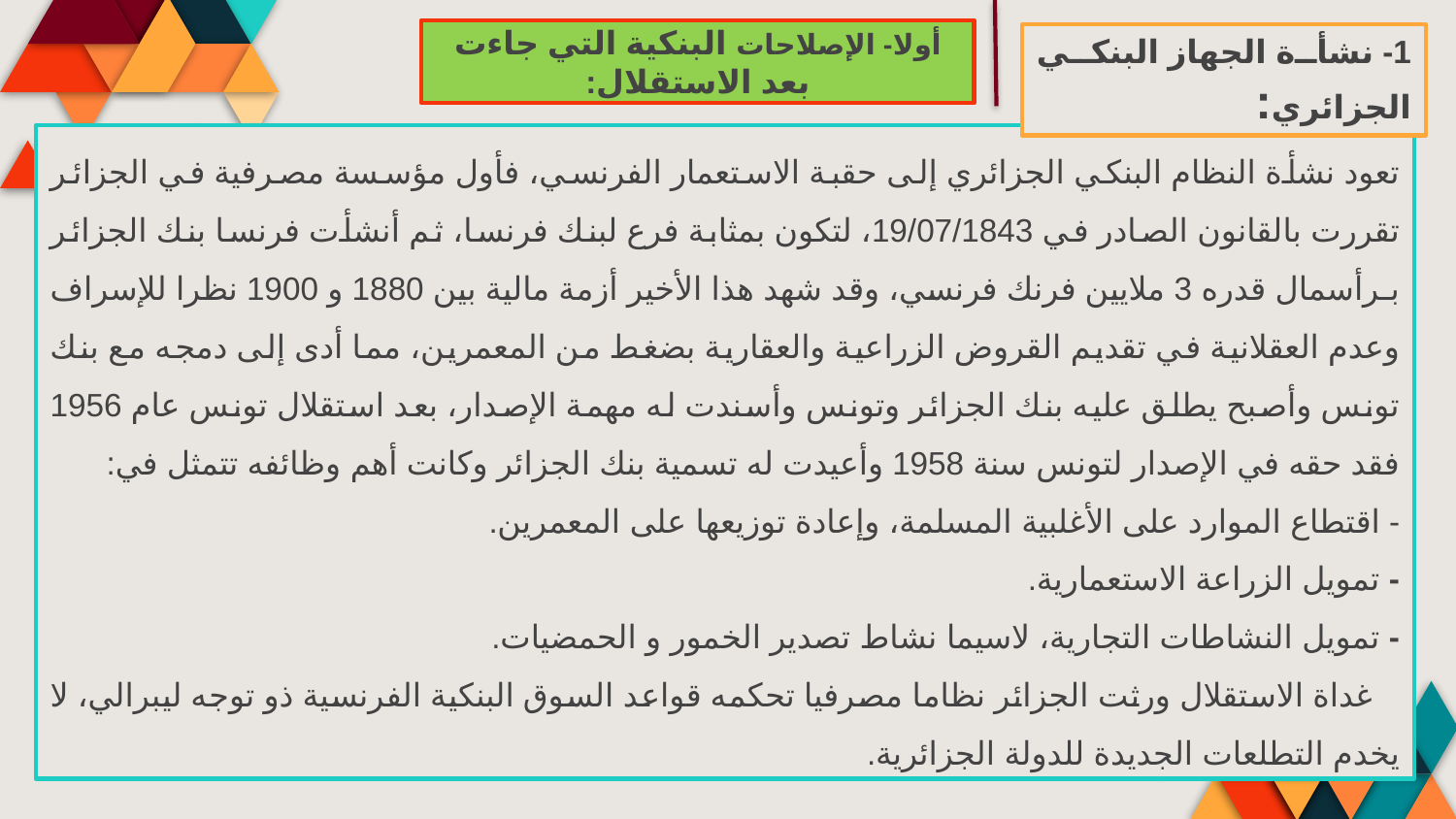

أولا- الإصلاحات البنكية التي جاءت بعد الاستقلال:

1- نشأة الجهاز البنكي الجزائري:
تعود نشأة النظام البنكي الجزائري إلى حقبة الاستعمار الفرنسي، فأول مؤسسة مصرفية في الجزائر تقررت بالقانون الصادر في 19/07/1843، لتكون بمثابة فرع لبنك فرنسا، ثم أنشأت فرنسا بنك الجزائر بـرأسمال قدره 3 ملايين فرنك فرنسي، وقد شهد هذا الأخير أزمة مالية بين 1880 و 1900 نظرا للإسراف وعدم العقلانية في تقديم القروض الزراعية والعقارية بضغط من المعمرين، مما أدى إلى دمجه مع بنك تونس وأصبح يطلق عليه بنك الجزائر وتونس وأسندت له مهمة الإصدار، بعد استقلال تونس عام 1956 فقد حقه في الإصدار لتونس سنة 1958 وأعيدت له تسمية بنك الجزائر وكانت أهم وظائفه تتمثل في:
- اقتطاع الموارد على الأغلبية المسلمة، وإعادة توزيعها على المعمرين.
- تمويل الزراعة الاستعمارية.
- تمويل النشاطات التجارية، لاسيما نشاط تصدير الخمور و الحمضيات.
   غداة الاستقلال ورثت الجزائر نظاما مصرفيا تحكمه قواعد السوق البنكية الفرنسية ذو توجه ليبرالي، لا يخدم التطلعات الجديدة للدولة الجزائرية.